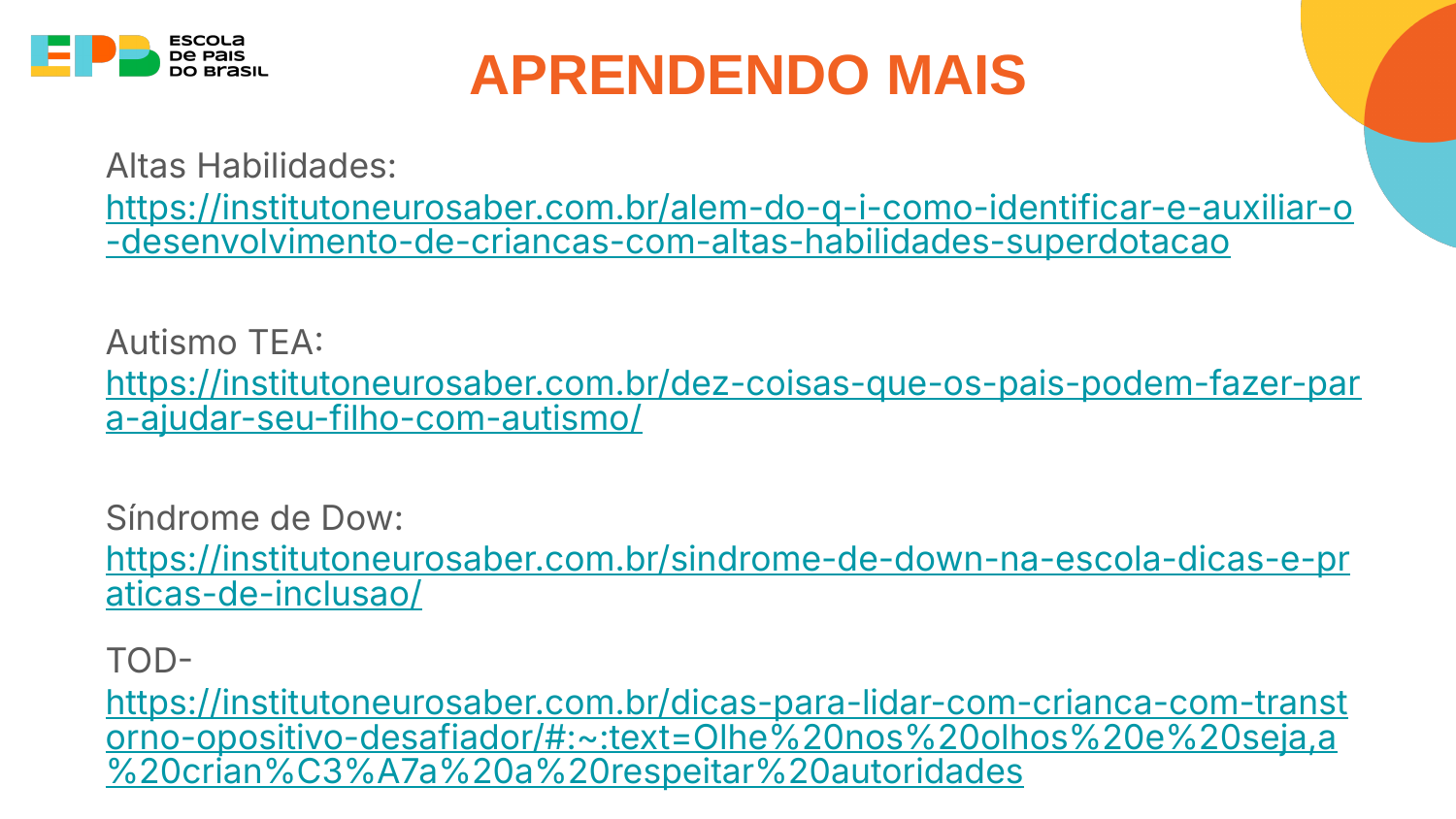

# APRENDENDO MAIS
Altas Habilidades: https://institutoneurosaber.com.br/alem-do-q-i-como-identificar-e-auxiliar-o-desenvolvimento-de-criancas-com-altas-habilidades-superdotacao

Autismo TEA: https://institutoneurosaber.com.br/dez-coisas-que-os-pais-podem-fazer-para-ajudar-seu-filho-com-autismo/

Síndrome de Dow: https://institutoneurosaber.com.br/sindrome-de-down-na-escola-dicas-e-praticas-de-inclusao/
TOD- https://institutoneurosaber.com.br/dicas-para-lidar-com-crianca-com-transtorno-opositivo-desafiador/#:~:text=Olhe%20nos%20olhos%20e%20seja,a%20crian%C3%A7a%20a%20respeitar%20autoridades.
TDAH - https://neuroconecta.com.br/tdah-e-autismo-qual-e-a-relacao/